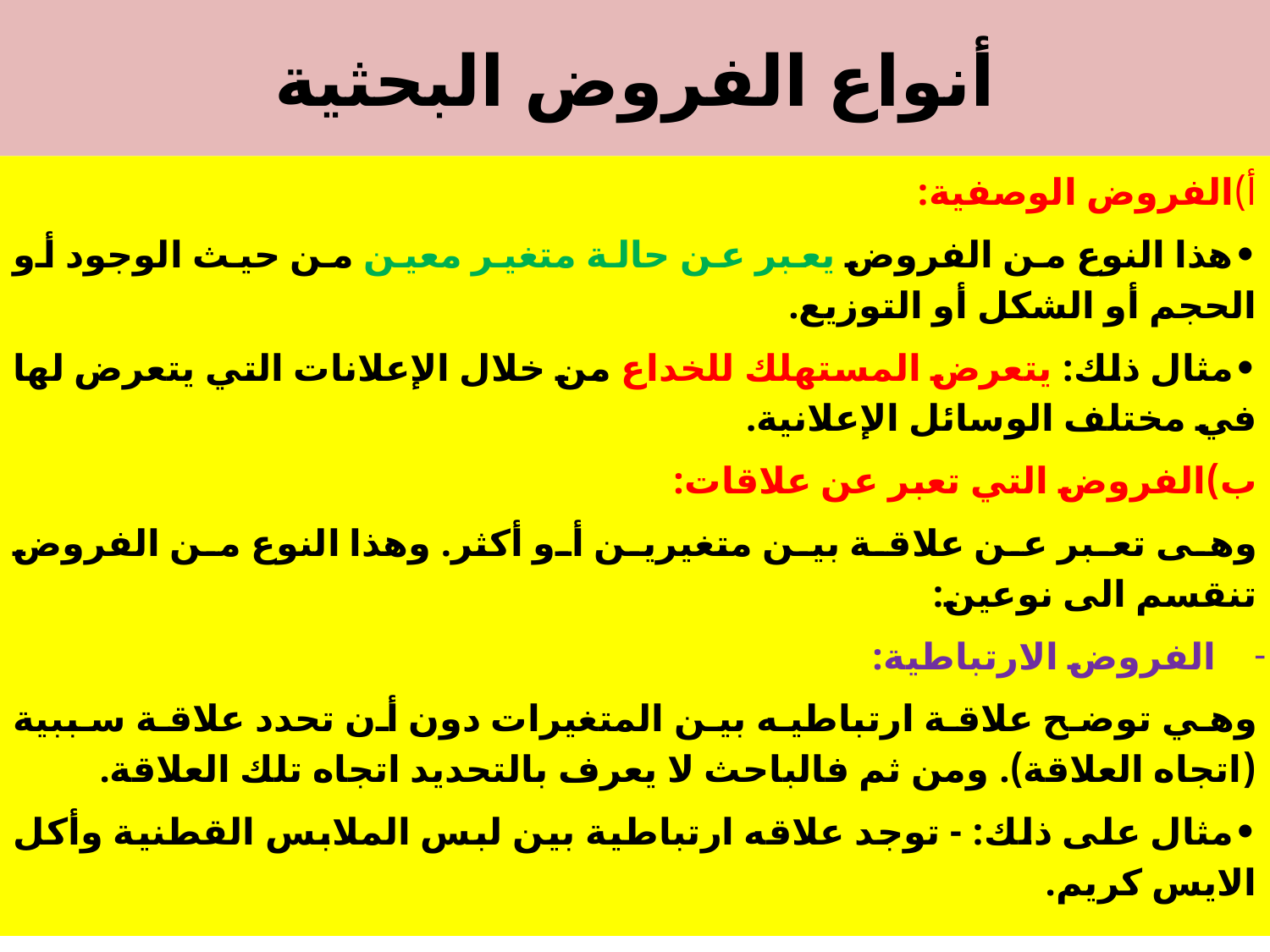

# أنواع الفروض البحثية
‌أ)الفروض الوصفية:
•هذا النوع من الفروض يعبر عن حالة متغير معين من حيث الوجود أو الحجم أو الشكل أو التوزيع.
•مثال ذلك: يتعرض المستهلك للخداع من خلال الإعلانات التي يتعرض لها في مختلف الوسائل الإعلانية.
‌ب)الفروض التي تعبر عن علاقات:
وهى تعبر عن علاقة بين متغيرين أو أكثر. وهذا النوع من الفروض تنقسم الى نوعين:
الفروض الارتباطية:
وهي توضح علاقة ارتباطيه بين المتغيرات دون أن تحدد علاقة سببية (اتجاه العلاقة). ومن ثم فالباحث لا يعرف بالتحديد اتجاه تلك العلاقة.
•مثال على ذلك: - توجد علاقه ارتباطية بين لبس الملابس القطنية وأكل الايس كريم.